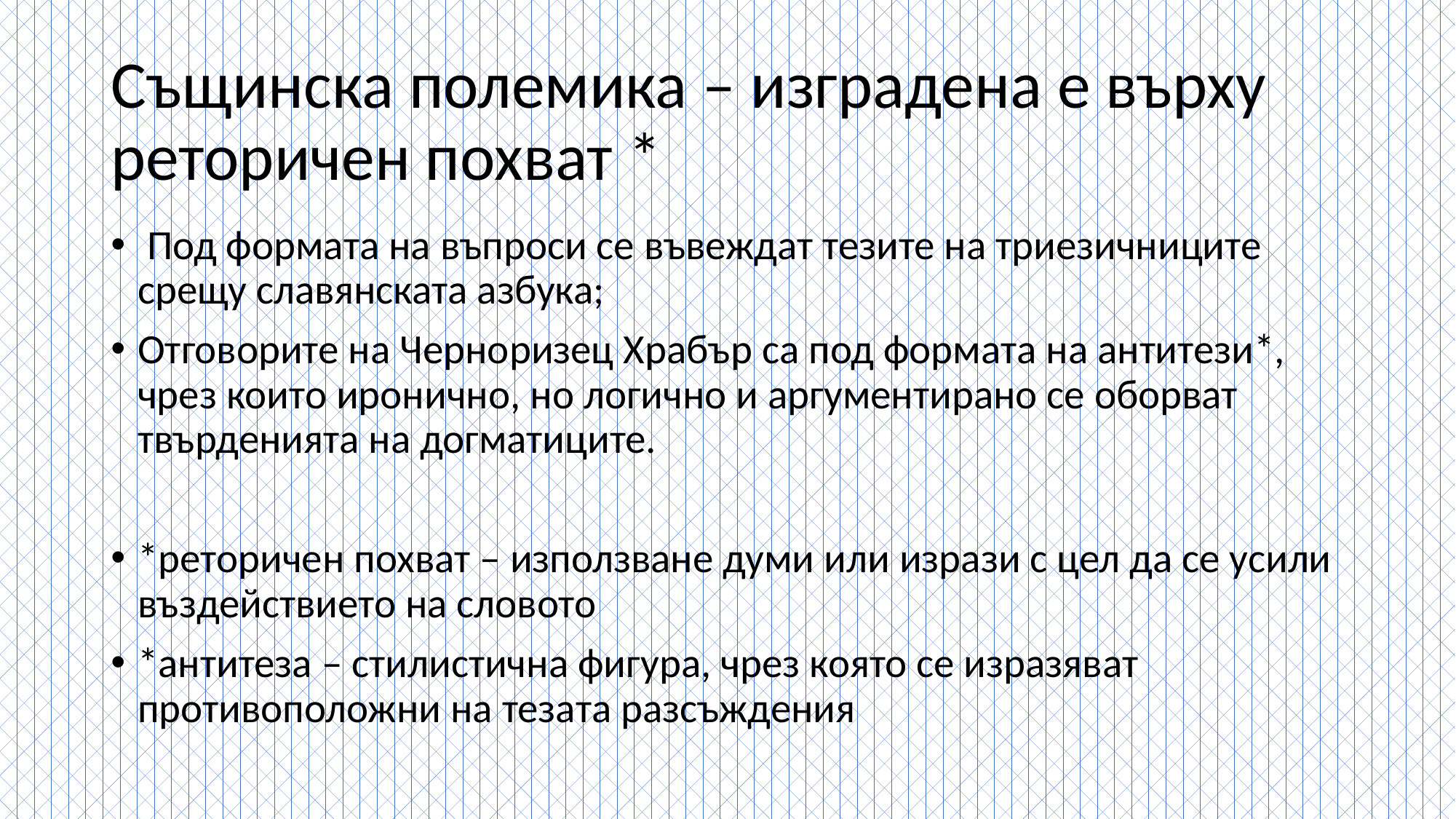

# Същинска полемика – изградена е върху реторичен похват *
 Под формата на въпроси се въвеждат тезите на триезичниците срещу славянската азбука;
Отговорите на Черноризец Храбър са под формата на антитези*, чрез които иронично, но логично и аргументирано се оборват твърденията на догматиците.

*реторичен похват – използване думи или изрази с цел да се усили въздействието на словото
*антитеза – стилистична фигура, чрез която се изразяват противоположни на тезата разсъждения